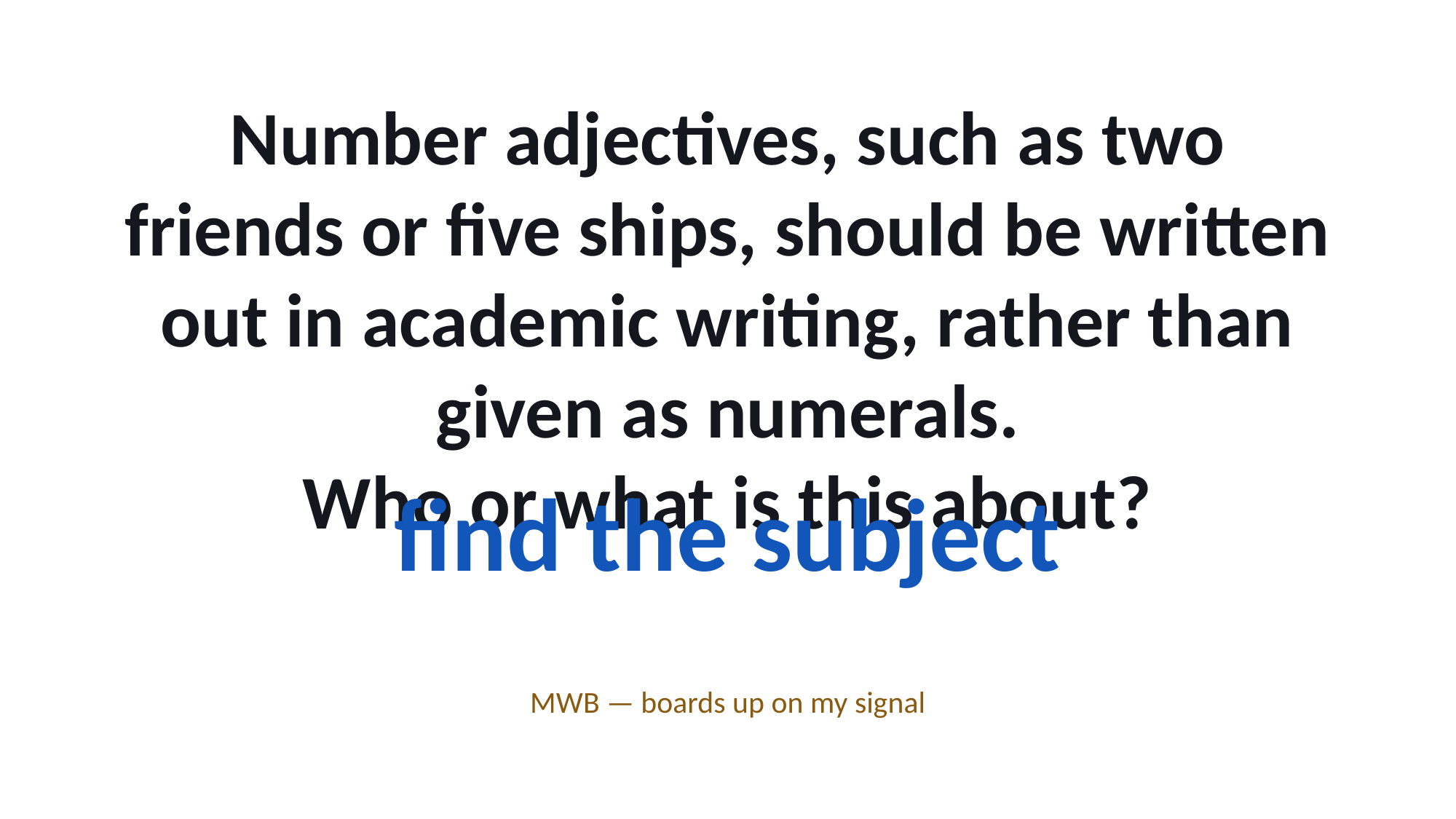

Number adjectives, such as two friends or five ships, should be written out in academic writing, rather than given as numerals.
Who or what is this about?
find the subject
MWB — boards up on my signal